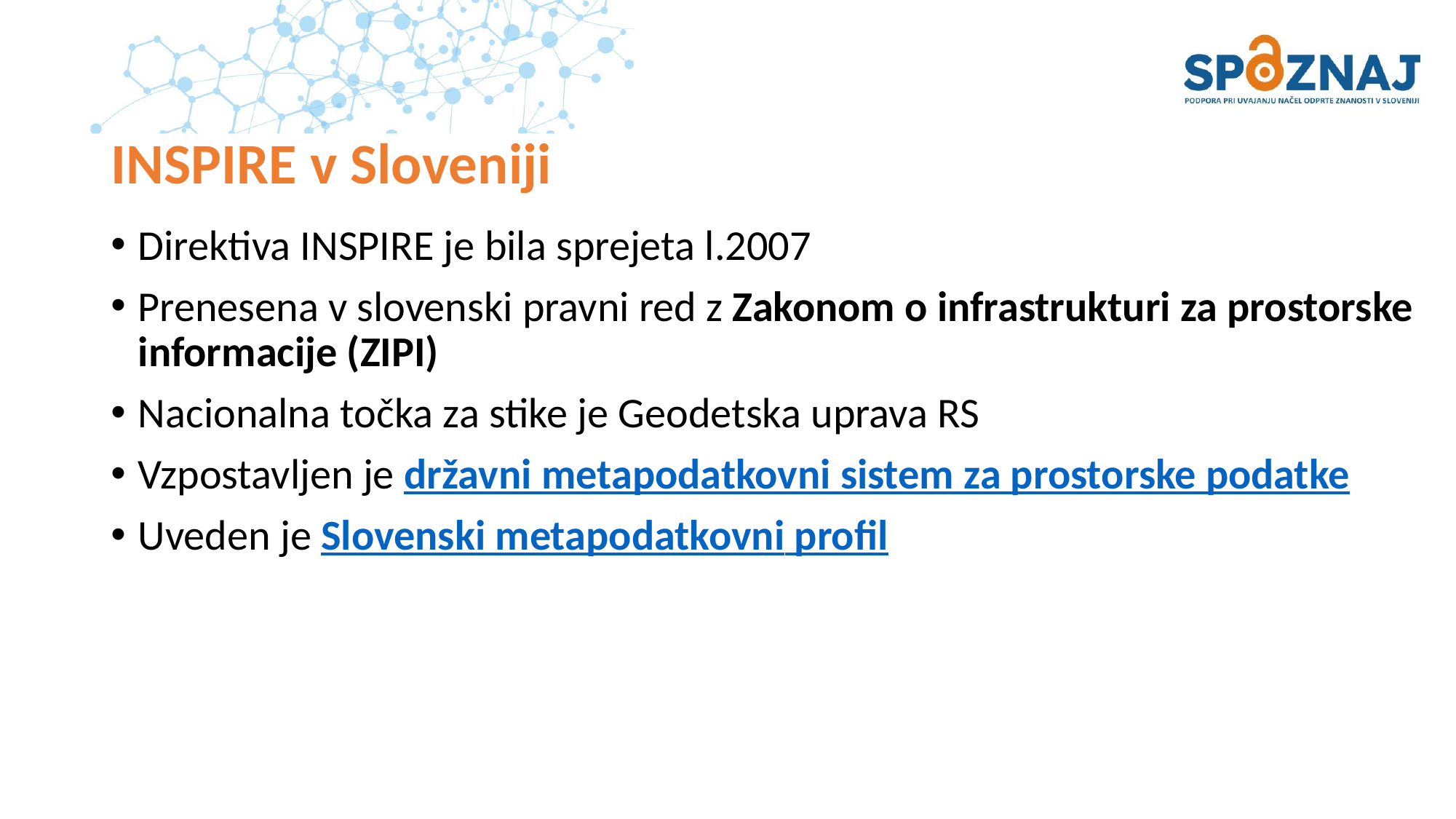

# INSPIRE v Sloveniji
Direktiva INSPIRE je bila sprejeta l.2007
Prenesena v slovenski pravni red z Zakonom o infrastrukturi za prostorske informacije (ZIPI)
Nacionalna točka za stike je Geodetska uprava RS
Vzpostavljen je državni metapodatkovni sistem za prostorske podatke
Uveden je Slovenski metapodatkovni profil